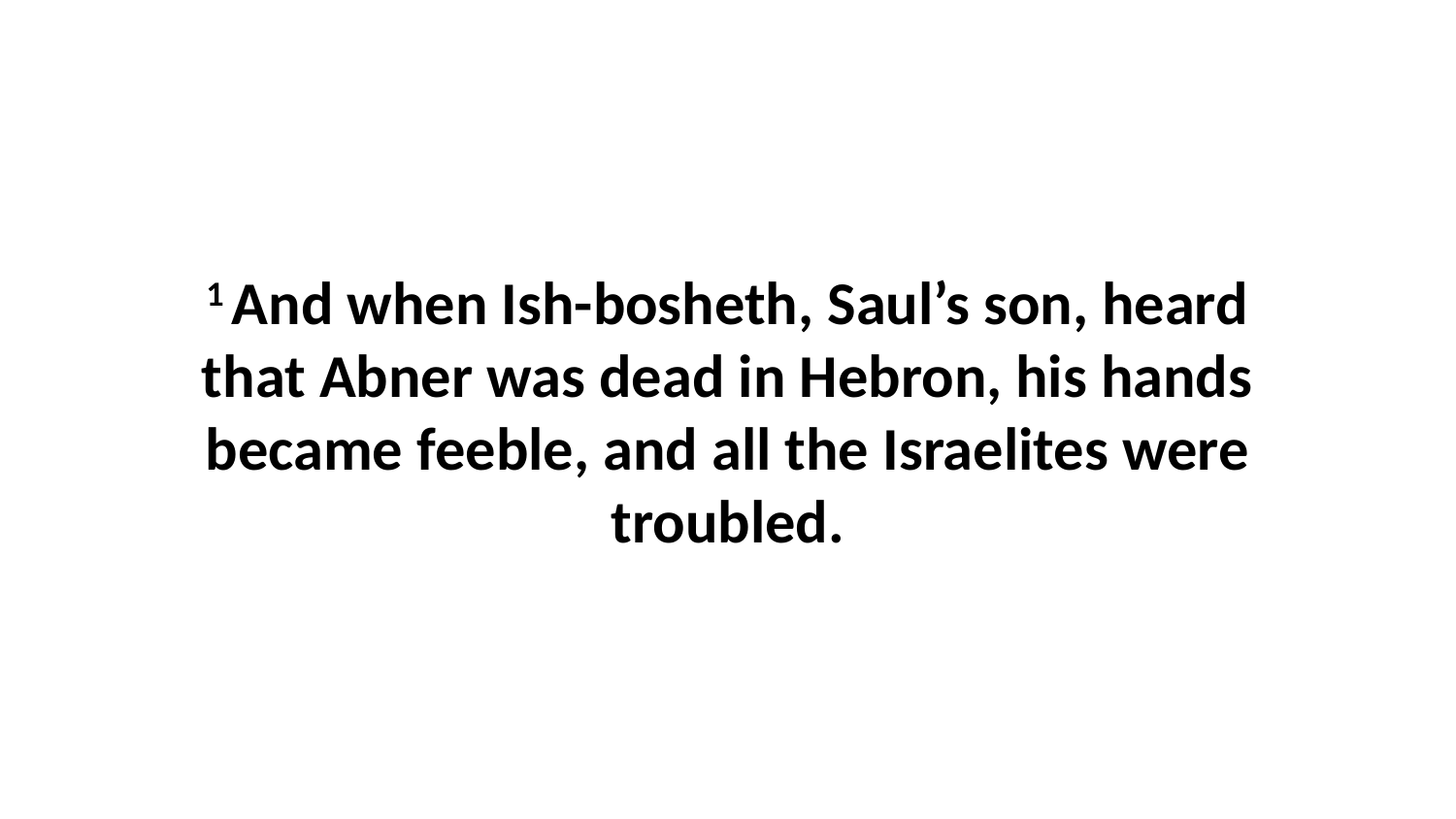

1 And when Ish-bosheth, Saul’s son, heard that Abner was dead in Hebron, his hands became feeble, and all the Israelites were troubled.